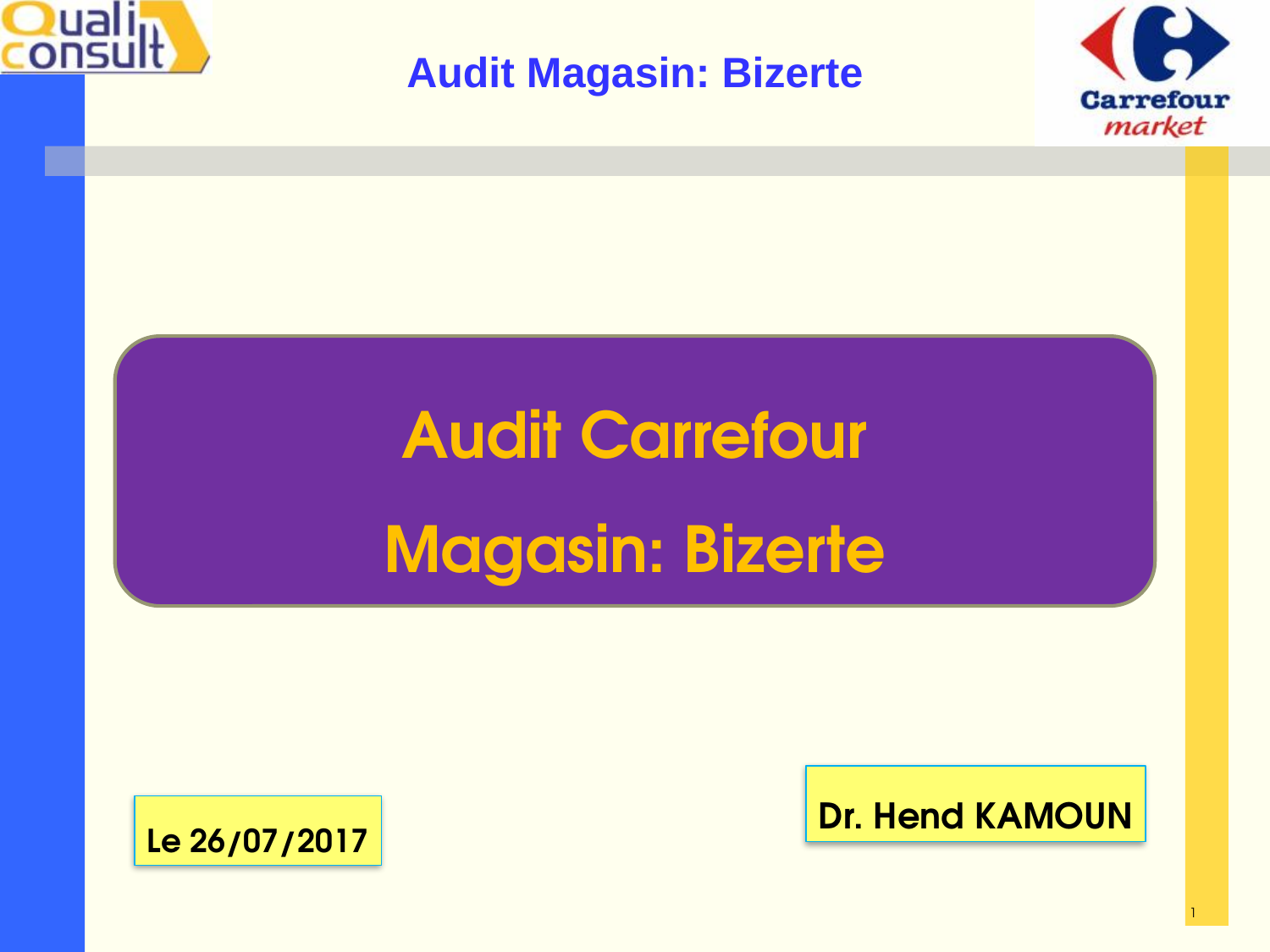

Audit Carrefour
Magasin: Bizerte
Dr. Hend KAMOUN
Le 26/07/2017